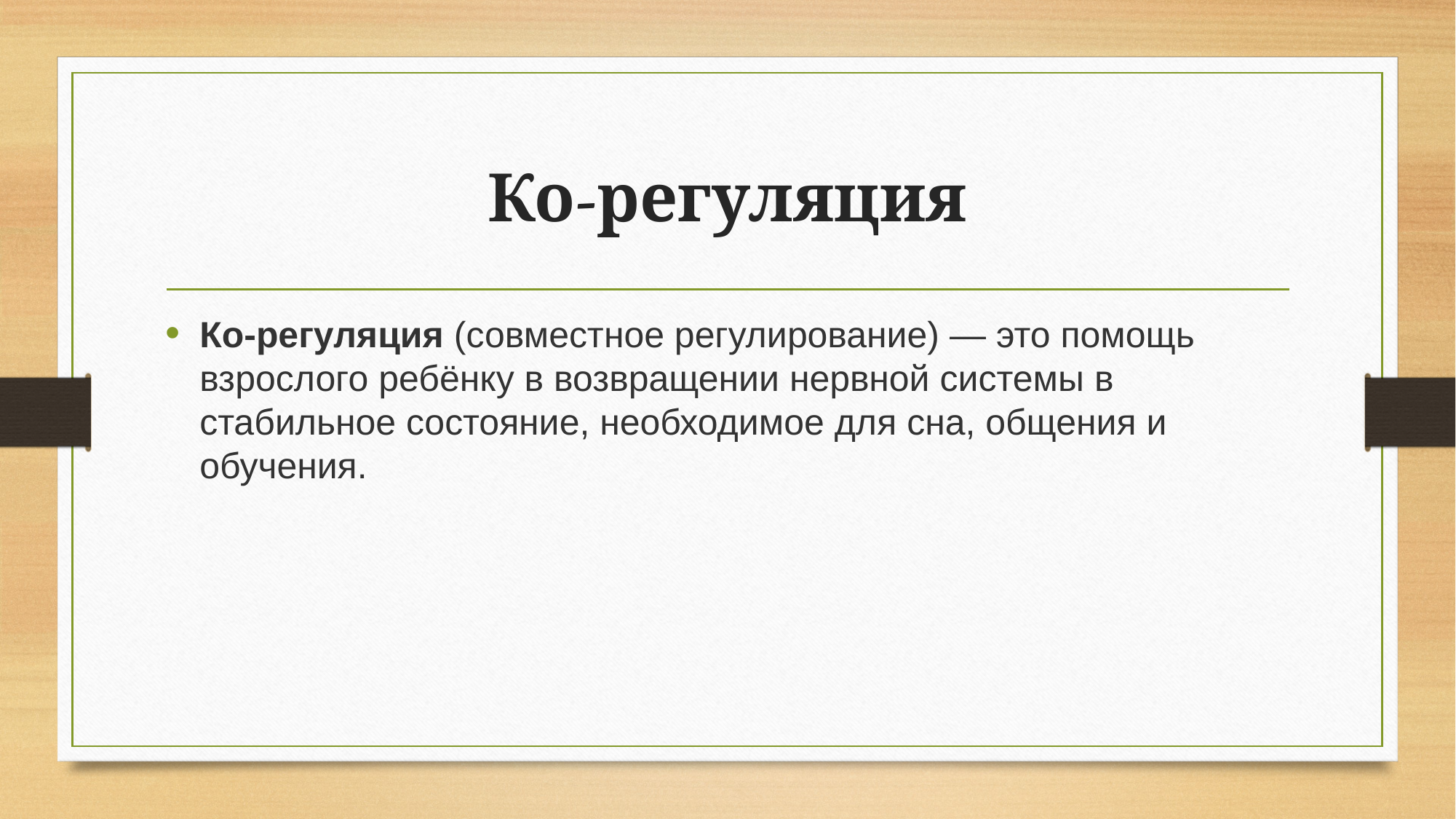

# Ко-регуляция
Ко-регуляция (совместное регулирование) — это помощь взрослого ребёнку в возвращении нервной системы в стабильное состояние, необходимое для сна, общения и обучения.